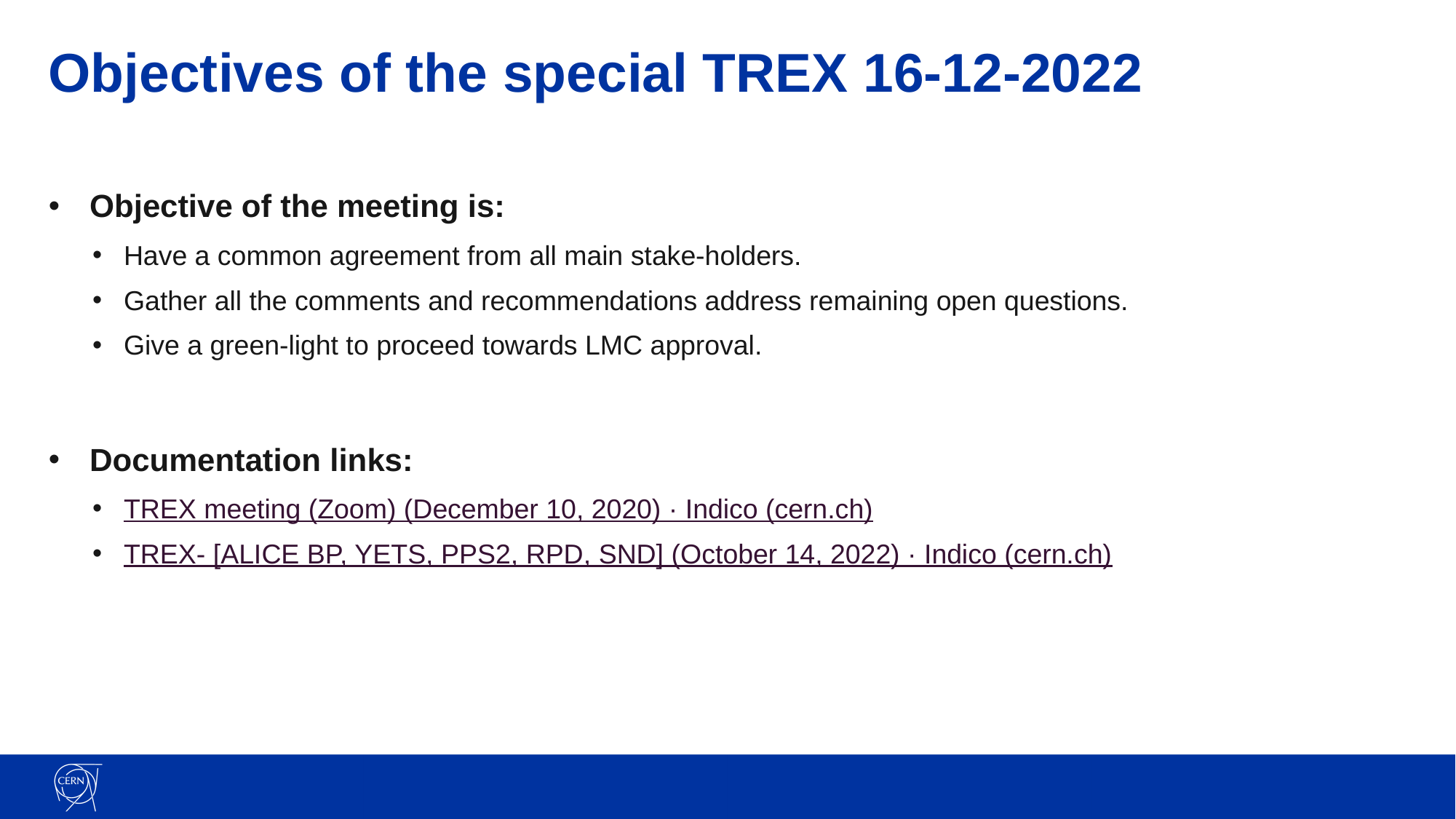

# Objectives of the special TREX 16-12-2022
Objective of the meeting is:
Have a common agreement from all main stake-holders.
Gather all the comments and recommendations address remaining open questions.
Give a green-light to proceed towards LMC approval.

Documentation links:
TREX meeting (Zoom) (December 10, 2020) · Indico (cern.ch)
TREX- [ALICE BP, YETS, PPS2, RPD, SND] (October 14, 2022) · Indico (cern.ch)